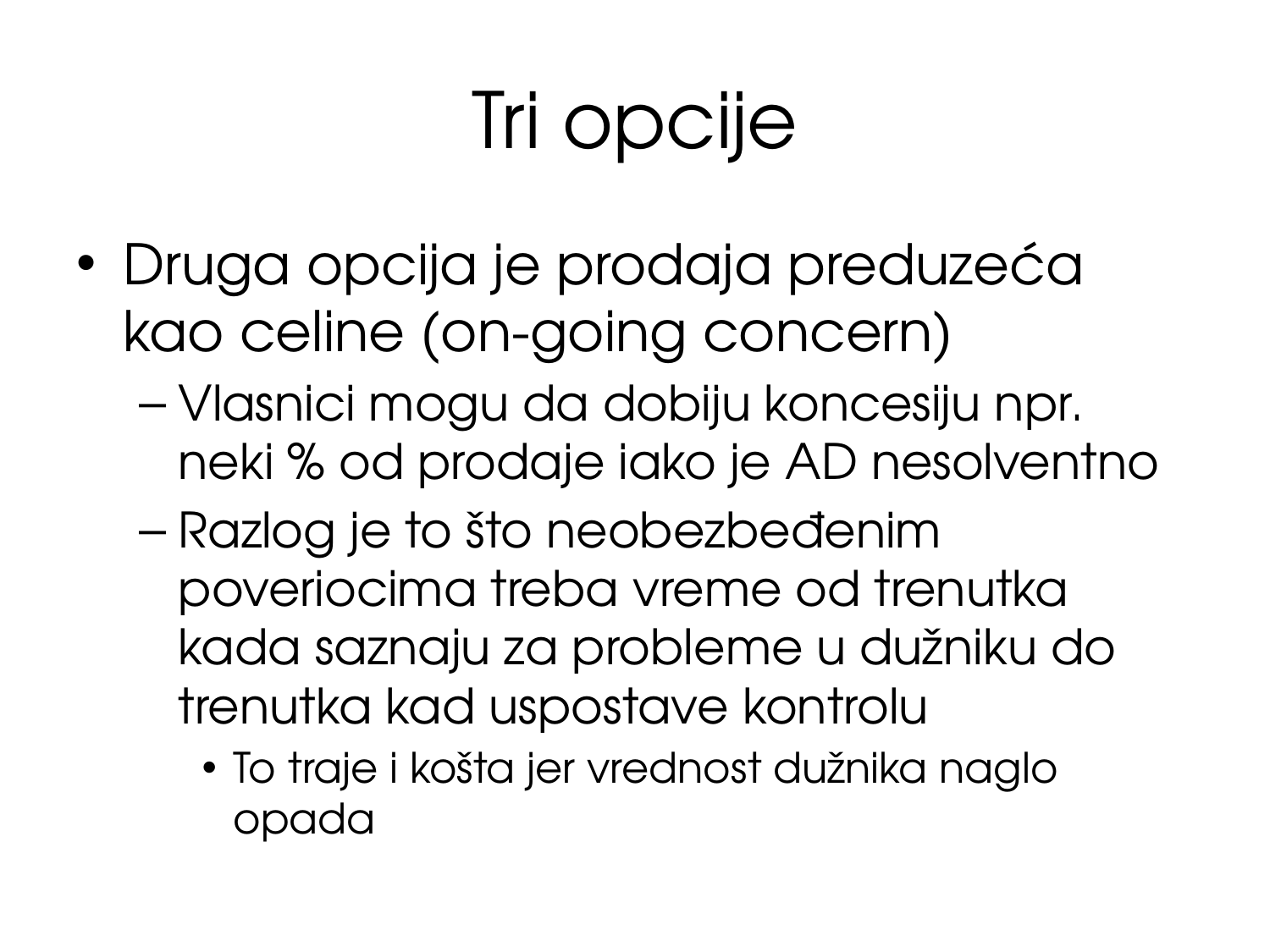

# Tri opcije
Druga opcija je prodaja preduzeća kao celine (on-going concern)
Vlasnici mogu da dobiju koncesiju npr. neki % od prodaje iako je AD nesolventno
Razlog je to što neobezbeđenim poveriocima treba vreme od trenutka kada saznaju za probleme u dužniku do trenutka kad uspostave kontrolu
To traje i košta jer vrednost dužnika naglo opada